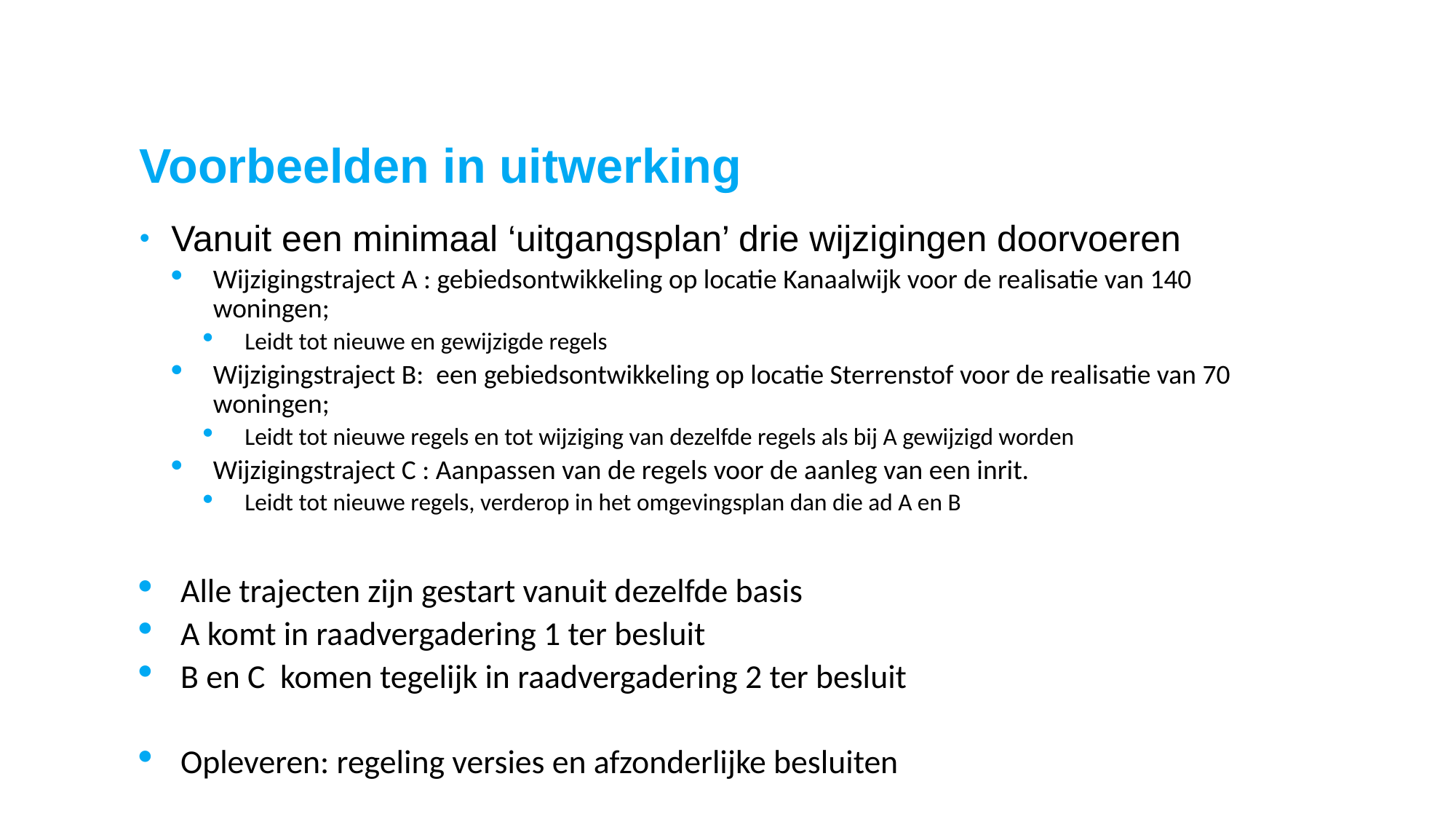

# Voorbeelden in uitwerking
Vanuit een minimaal ‘uitgangsplan’ drie wijzigingen doorvoeren
Wijzigingstraject A : gebiedsontwikkeling op locatie Kanaalwijk voor de realisatie van 140 woningen;
Leidt tot nieuwe en gewijzigde regels
Wijzigingstraject B:  een gebiedsontwikkeling op locatie Sterrenstof voor de realisatie van 70 woningen;
Leidt tot nieuwe regels en tot wijziging van dezelfde regels als bij A gewijzigd worden
Wijzigingstraject C : Aanpassen van de regels voor de aanleg van een inrit.
Leidt tot nieuwe regels, verderop in het omgevingsplan dan die ad A en B

Alle trajecten zijn gestart vanuit dezelfde basis
A komt in raadvergadering 1 ter besluit
B en C  komen tegelijk in raadvergadering 2 ter besluit

Opleveren: regeling versies en afzonderlijke besluiten